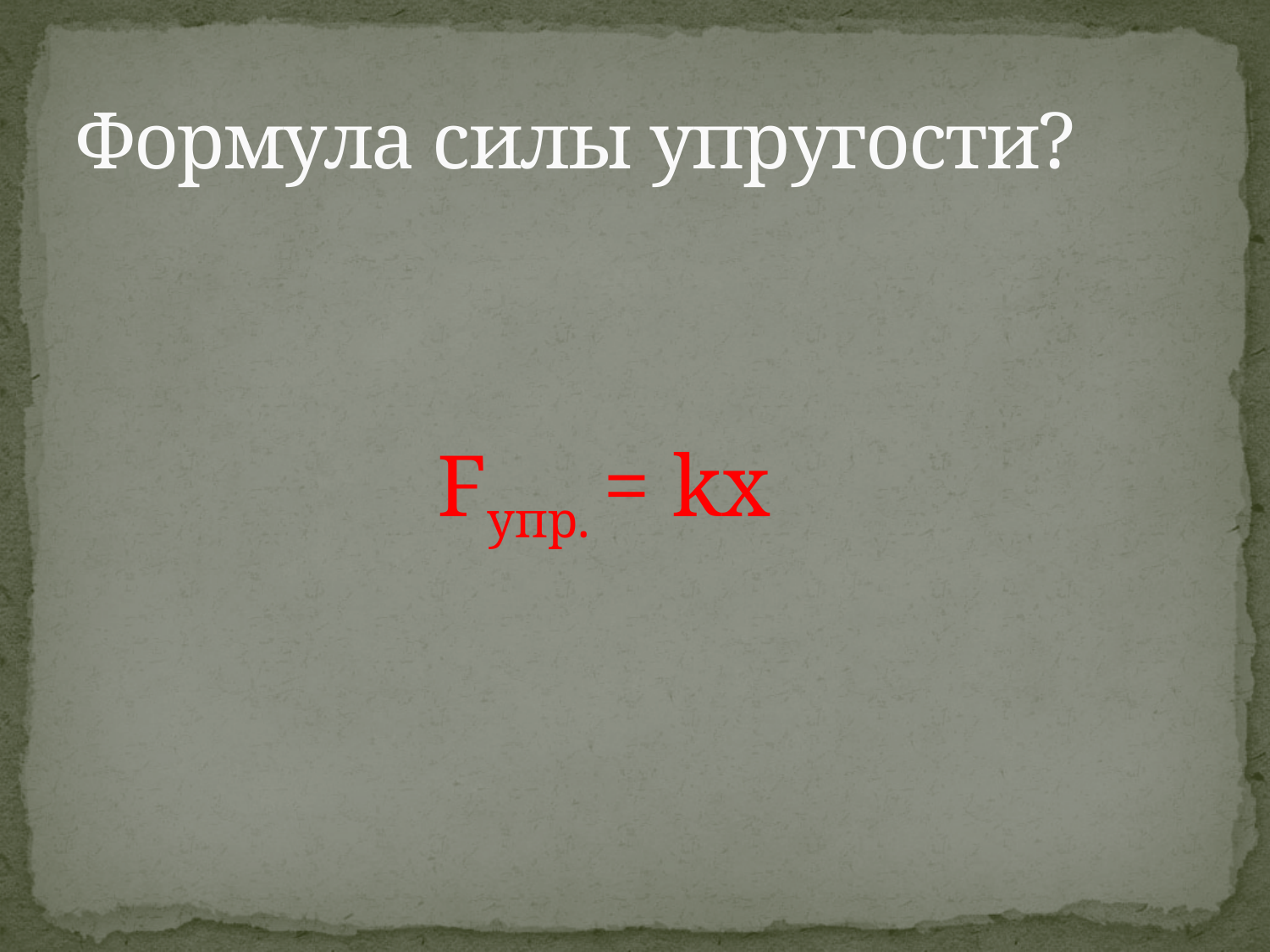

# Формула силы упругости?
Fупр. = kx